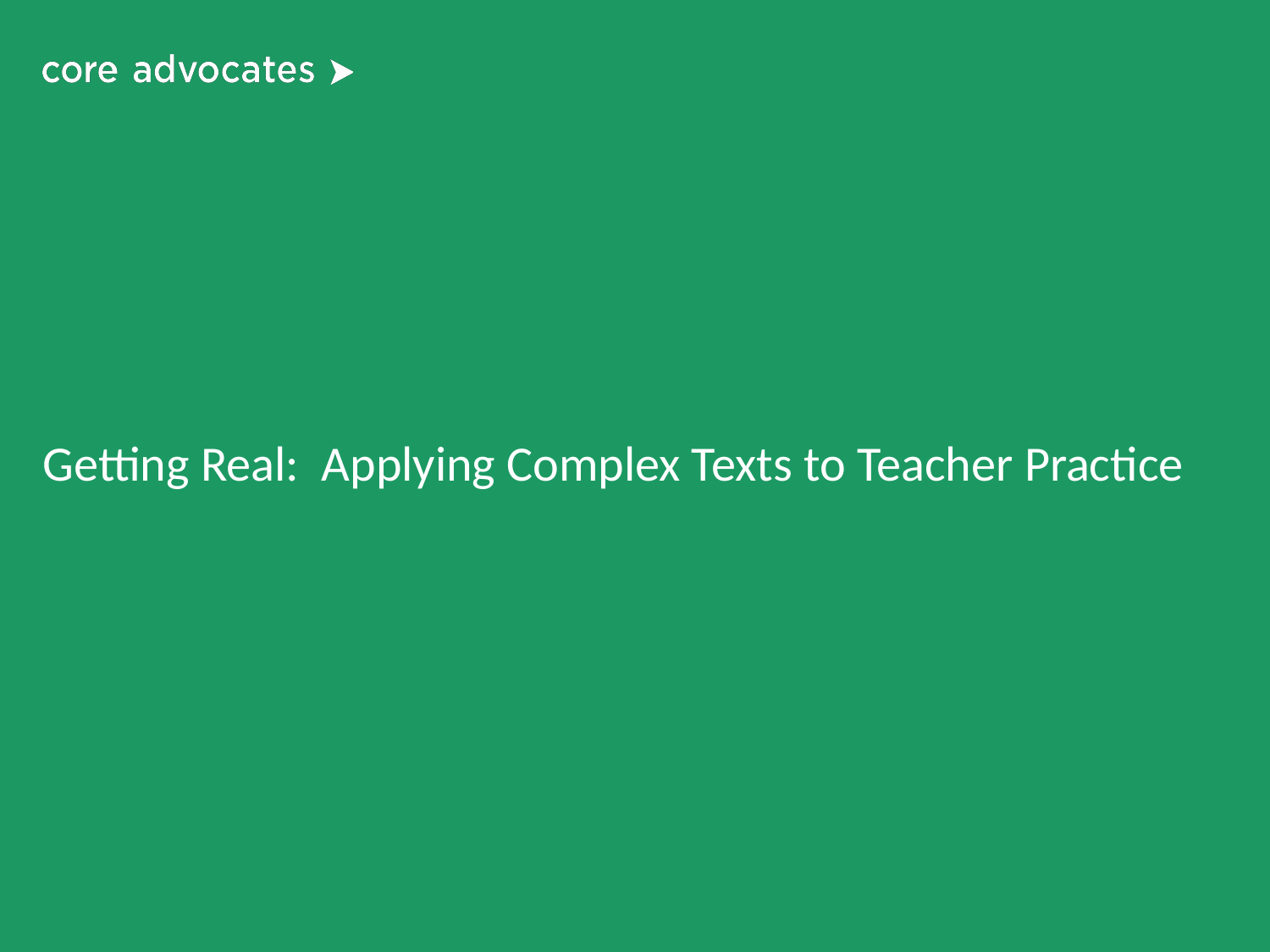

# Getting Real:  Applying Complex Texts to Teacher Practice